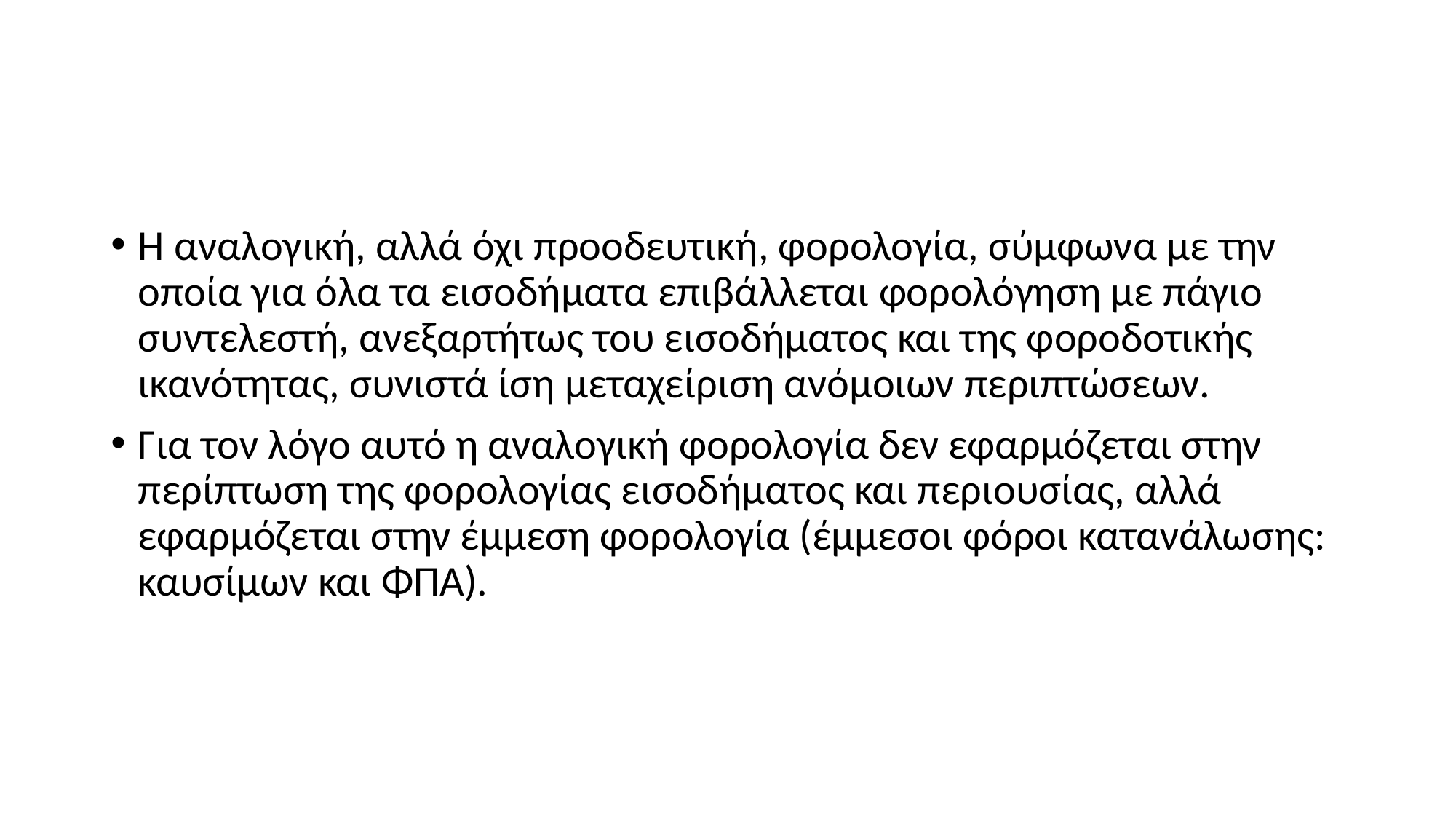

#
Η αναλογική, αλλά όχι προοδευτική, φορολογία, σύμφωνα με την οποία για όλα τα εισοδήματα επιβάλλεται φορολόγηση με πάγιο συντελεστή, ανεξαρτήτως του εισοδήματος και της φοροδοτικής ικανότητας, συνιστά ίση μεταχείριση ανόμοιων περιπτώσεων.
Για τον λόγο αυτό η αναλογική φορολογία δεν εφαρμόζεται στην περίπτωση της φορολογίας εισοδήματος και περιουσίας, αλλά εφαρμόζεται στην έμμεση φορολογία (έμμεσοι φόροι κατανάλωσης: καυσίμων και ΦΠΑ).